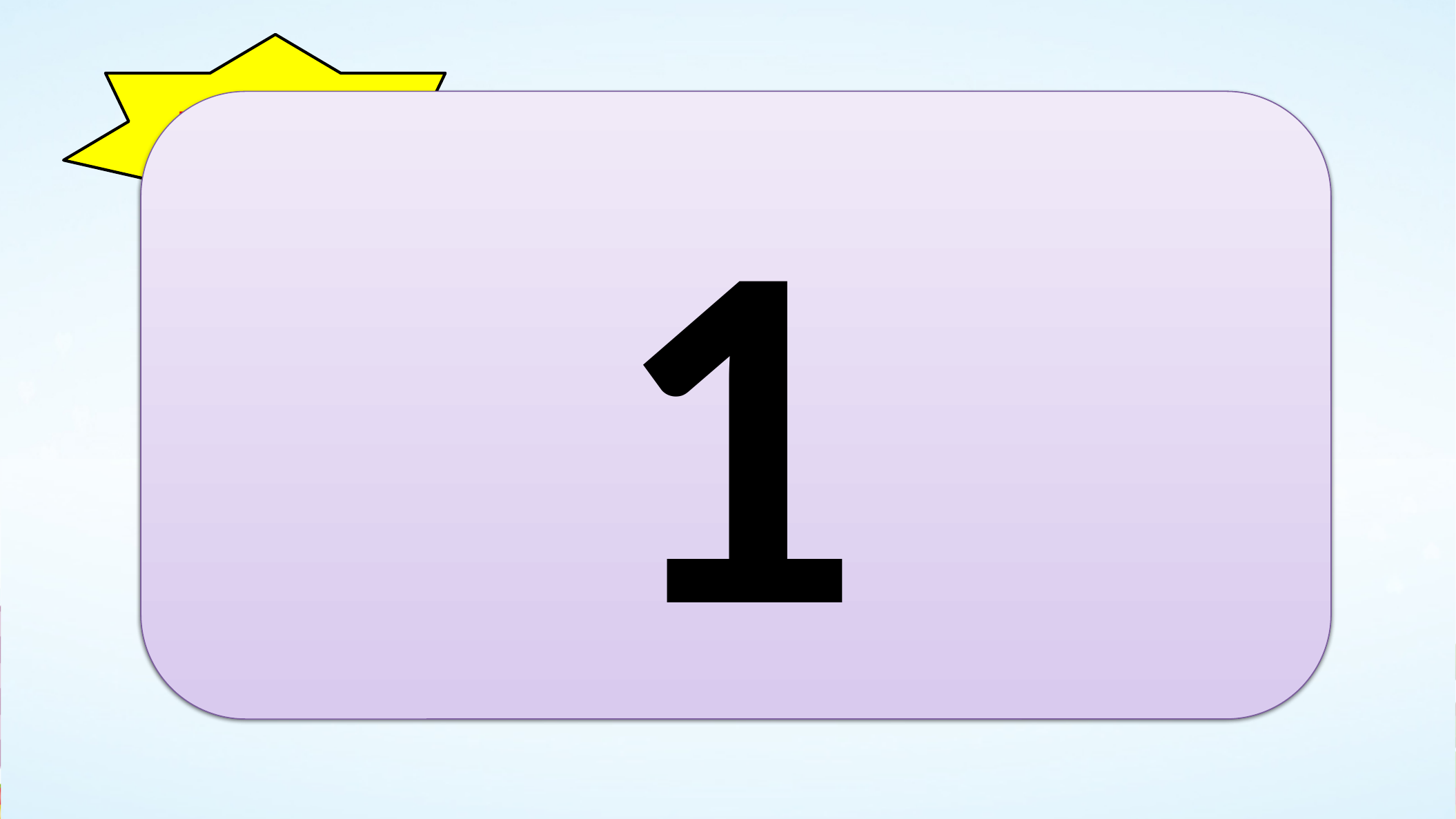

Đáp án:

Câu hỏi số 1:
Tìm các từ chỉ sự vật trong câu văn sau :
	Cây Cầu Thê Húc cong cong như con tôm dẫn thẳng tới Đền Ngọc Sơn.
1